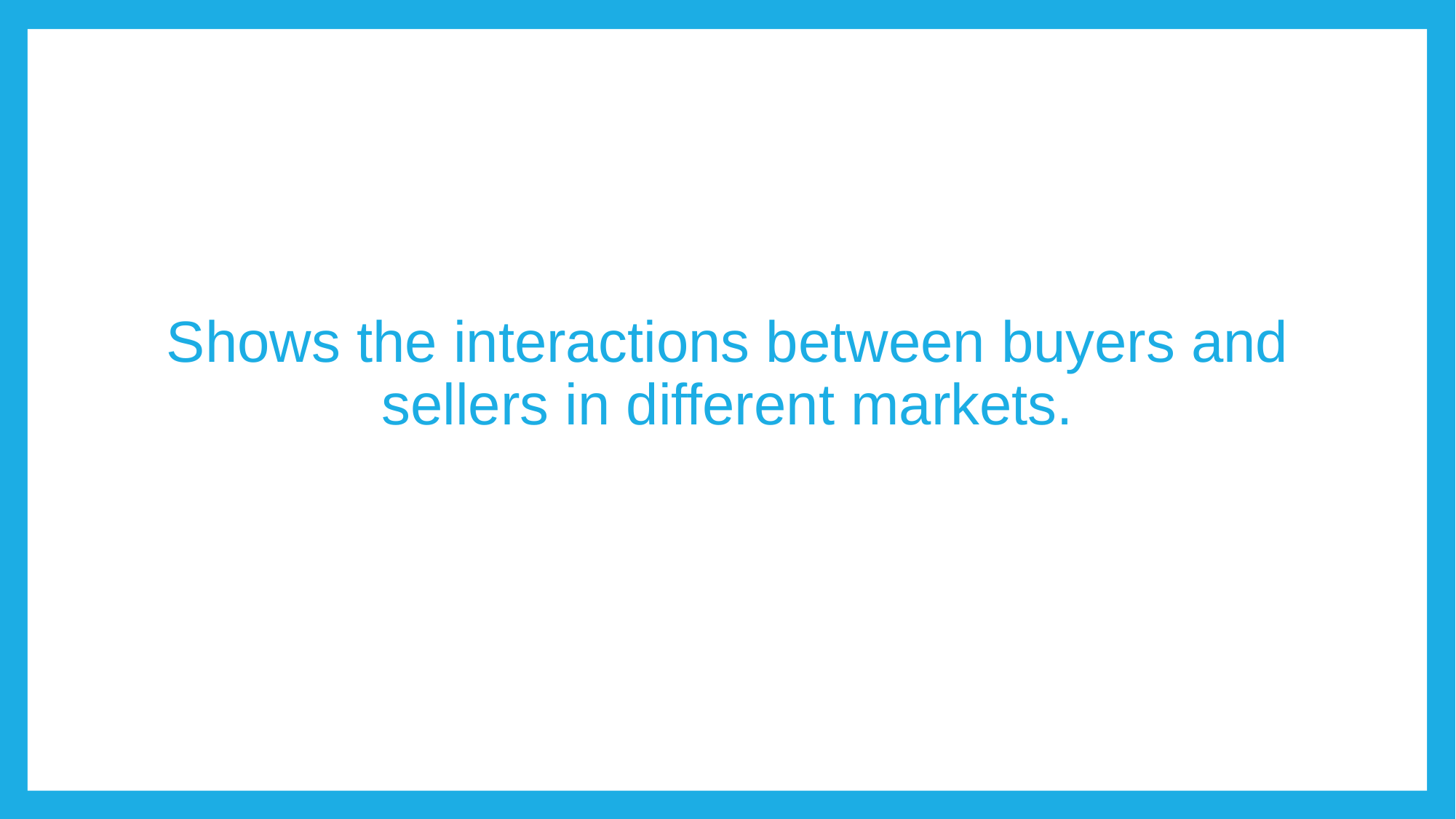

# Shows the interactions between buyers and sellers in different markets.